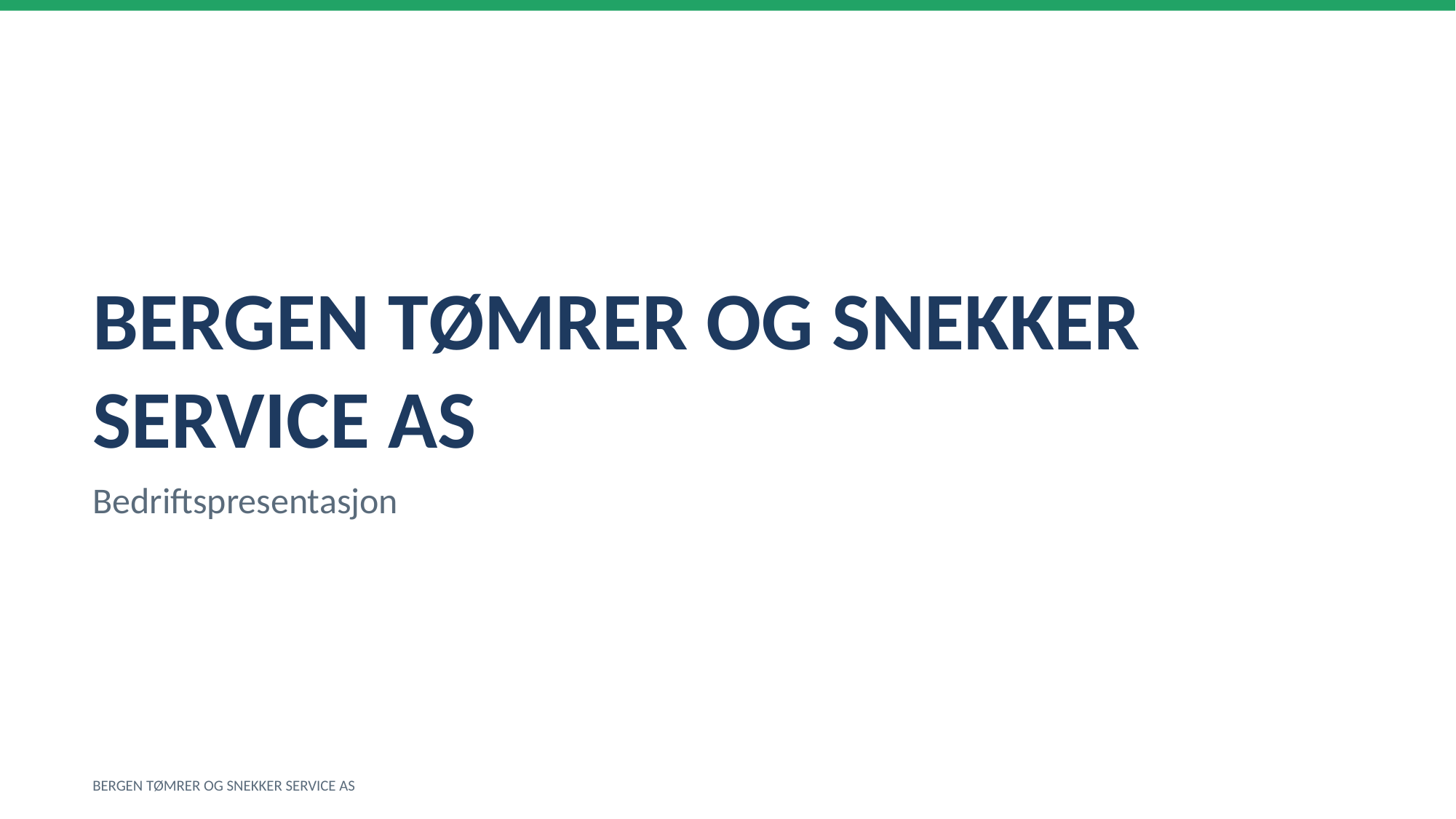

BERGEN TØMRER OG SNEKKER SERVICE AS
Bedriftspresentasjon
BERGEN TØMRER OG SNEKKER SERVICE AS